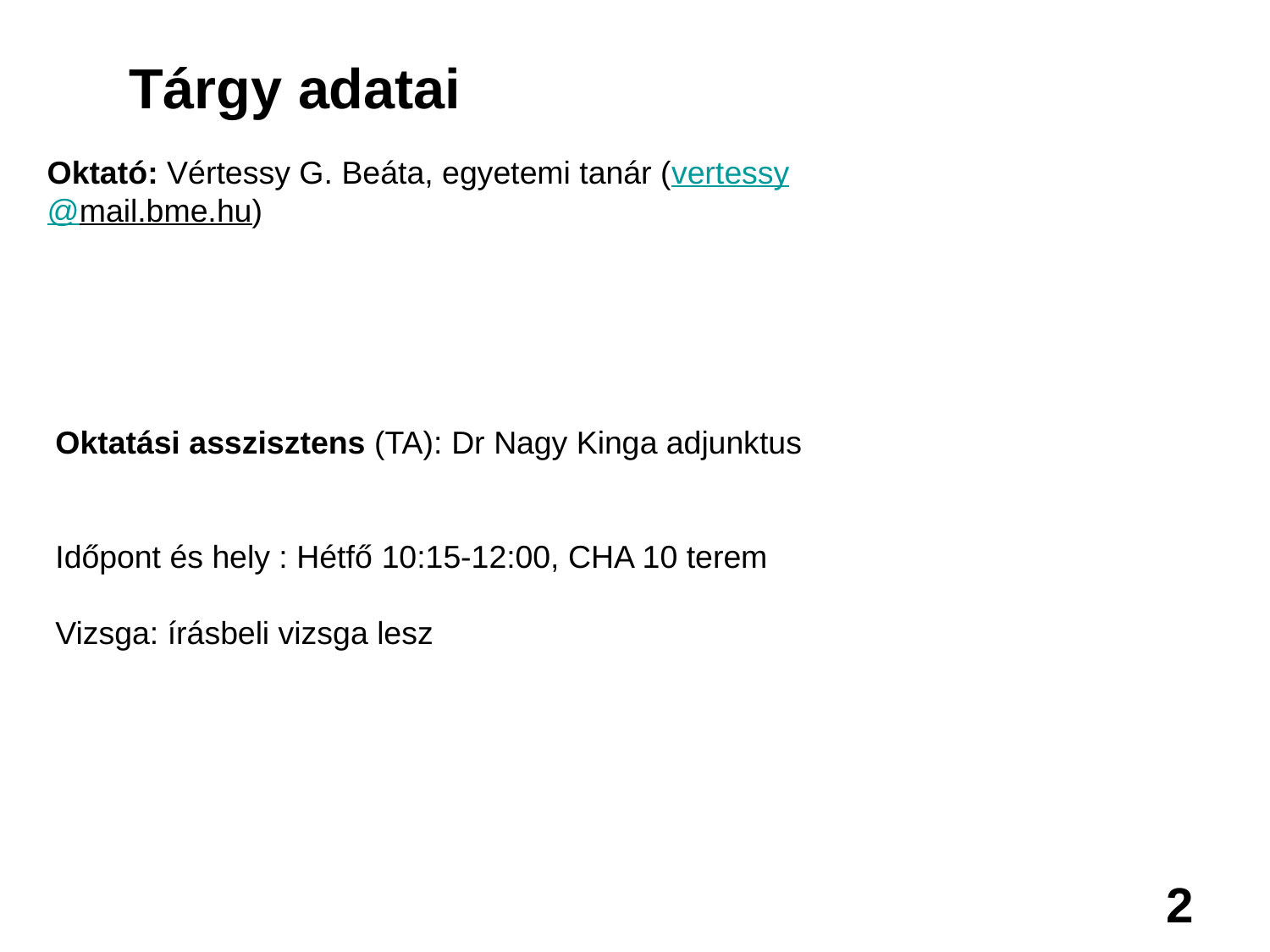

Tárgy adatai
Oktató: Vértessy G. Beáta, egyetemi tanár (vertessy@mail.bme.hu)
Oktatási asszisztens (TA): Dr Nagy Kinga adjunktus

Időpont és hely : Hétfő 10:15-12:00, CHA 10 terem

Vizsga: írásbeli vizsga lesz

2